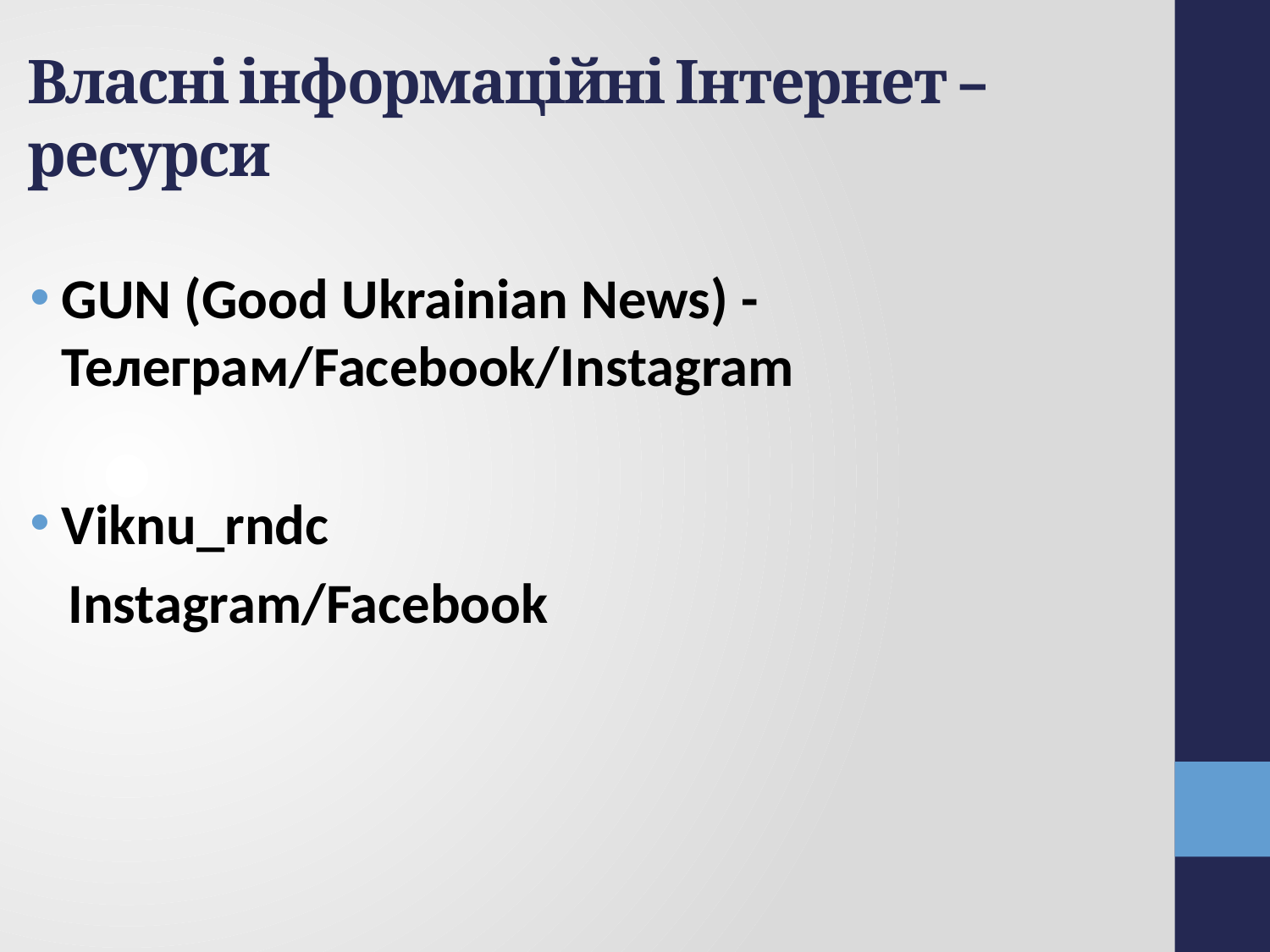

# Власні інформаційні Інтернет – ресурси
GUN (Good Ukrainian News) - Телеграм/Facebook/Instagram

Viknu_rndc
   Instagram/Facebook